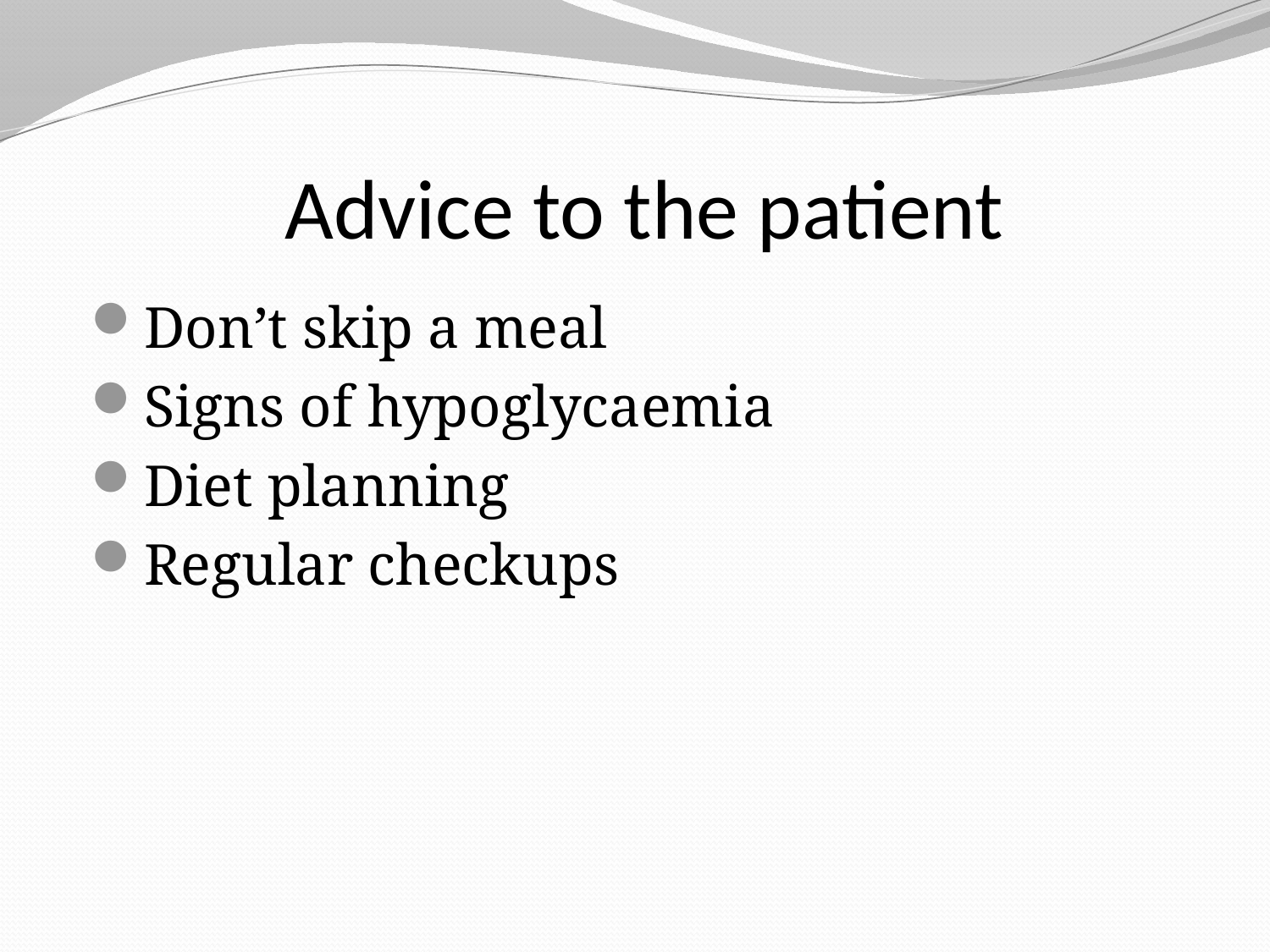

# Advice to the patient
Don’t skip a meal
Signs of hypoglycaemia
Diet planning
Regular checkups